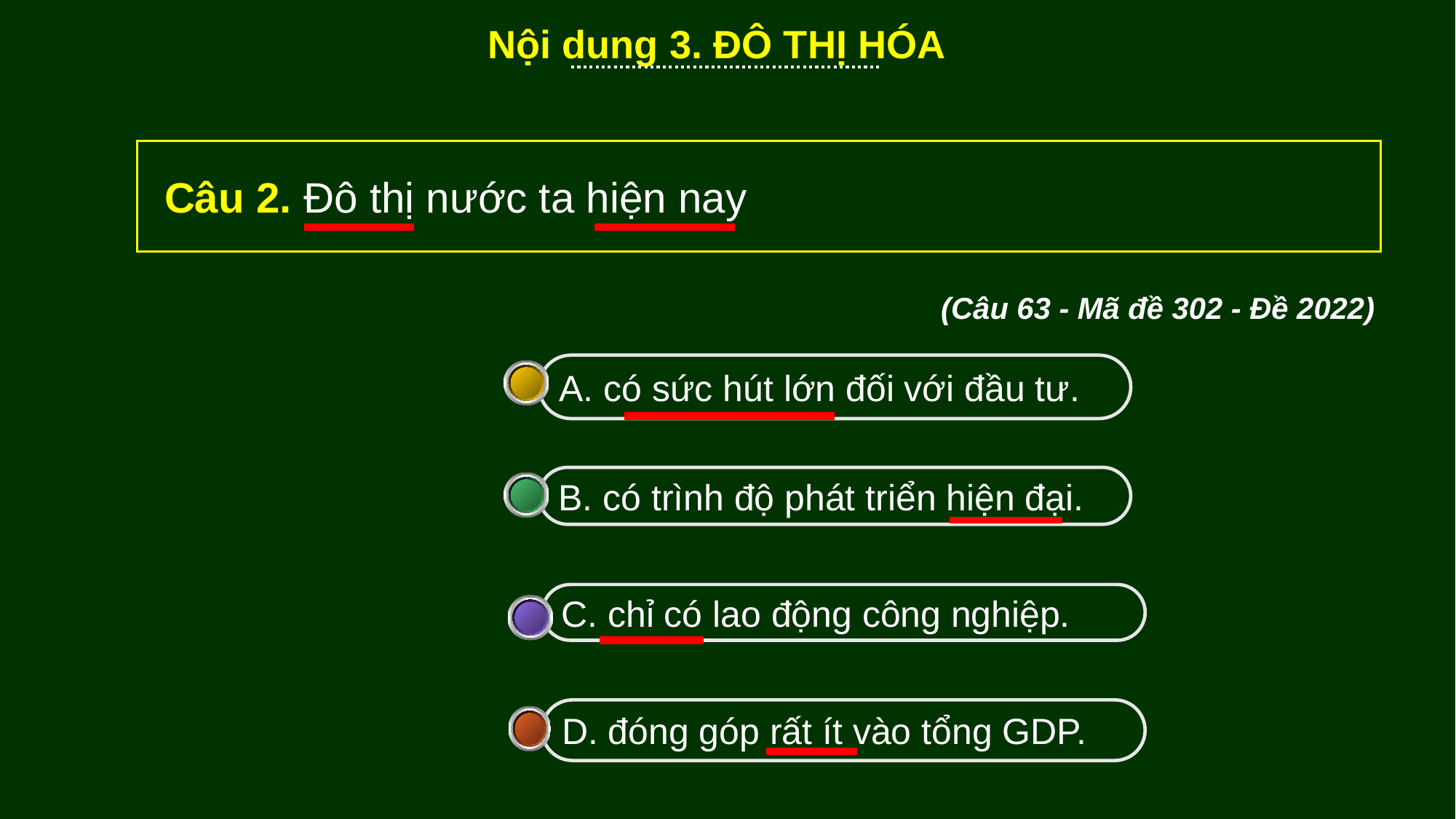

Nội dung 3. ĐÔ THỊ HÓA

Câu 2. Đô thị nước ta hiện nay

(Câu 63 - Mã đề 302 - Đề 2022)
A. có sức hút lớn đối với đầu tư.

B. có trình độ phát triển hiện đại.

C. chỉ có lao động công nghiệp.

D. đóng góp rất ít vào tổng GDP.